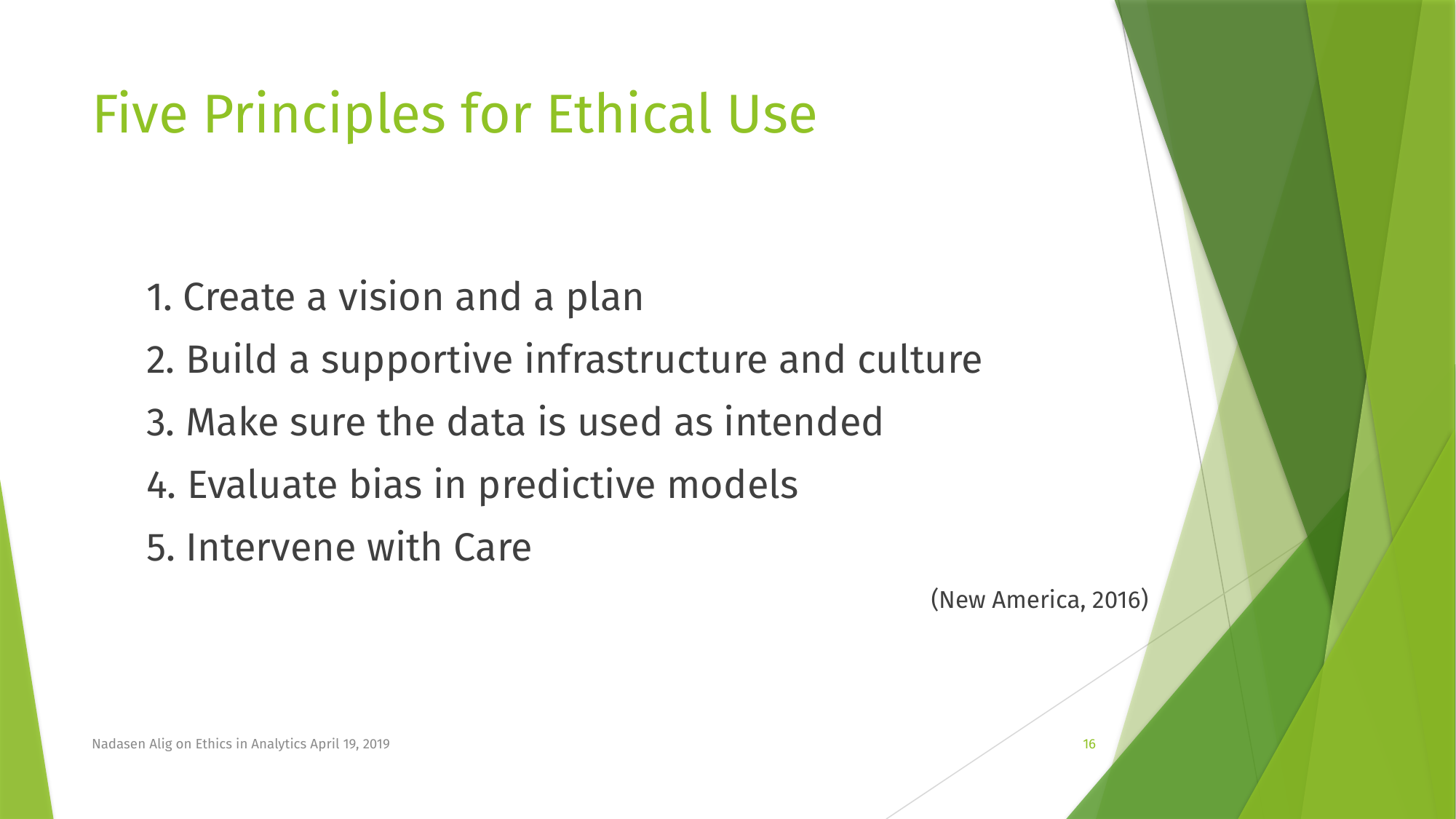

# Five Principles for Ethical Use

1. Create a vision and a plan
2. Build a supportive infrastructure and culture
3. Make sure the data is used as intended
4. Evaluate bias in predictive models
5. Intervene with Care
(New America, 2016)
Nadasen Alig on Ethics in Analytics April 19, 2019
16